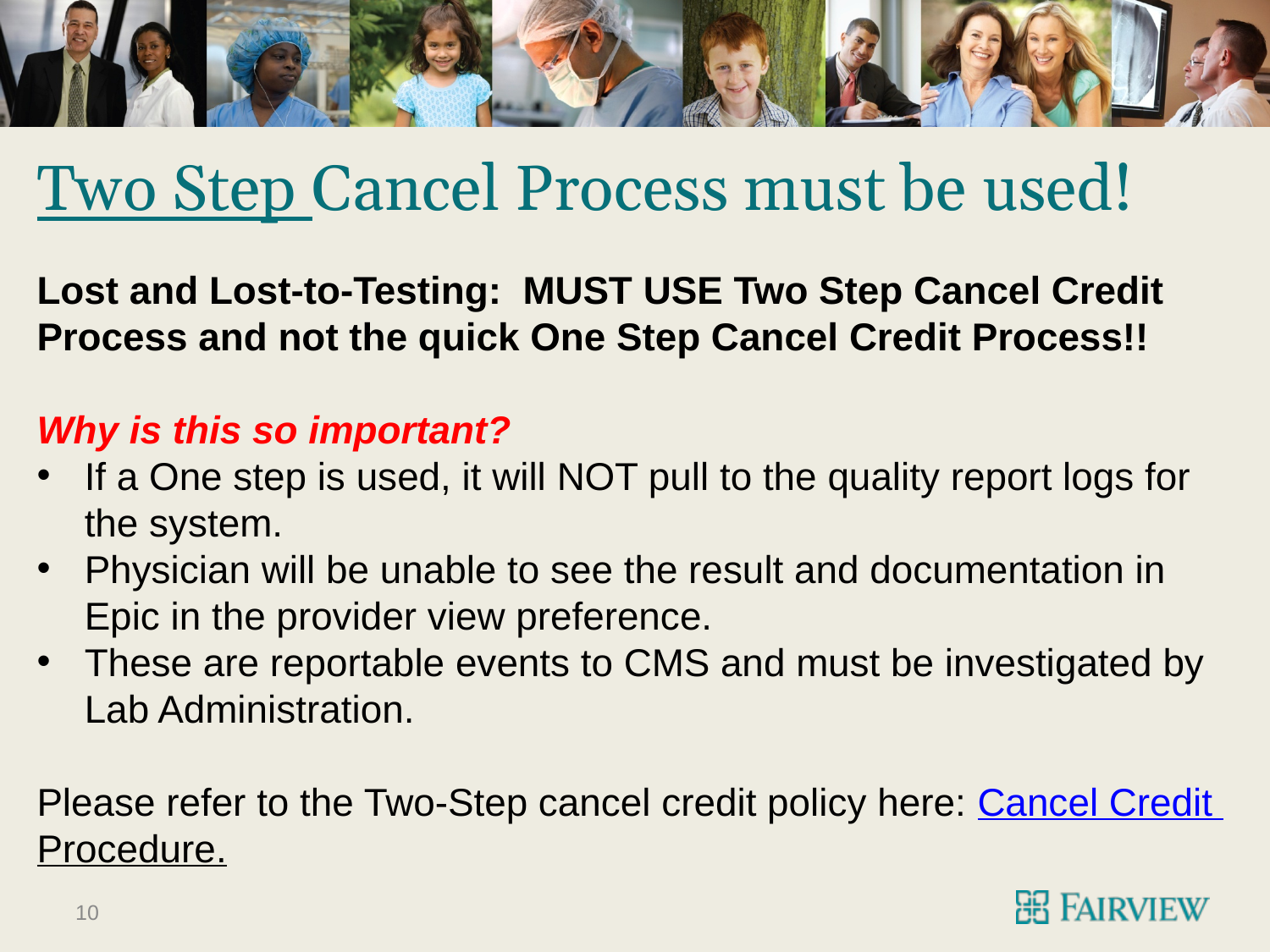

Two Step Cancel Process must be used!

Lost and Lost-to-Testing:  MUST USE Two Step Cancel Credit Process and not the quick One Step Cancel Credit Process!!

Why is this so important?
If a One step is used, it will NOT pull to the quality report logs for the system.
Physician will be unable to see the result and documentation in Epic in the provider view preference.
These are reportable events to CMS and must be investigated by Lab Administration.

Please refer to the Two-Step cancel credit policy here: Cancel Credit Procedure.

10